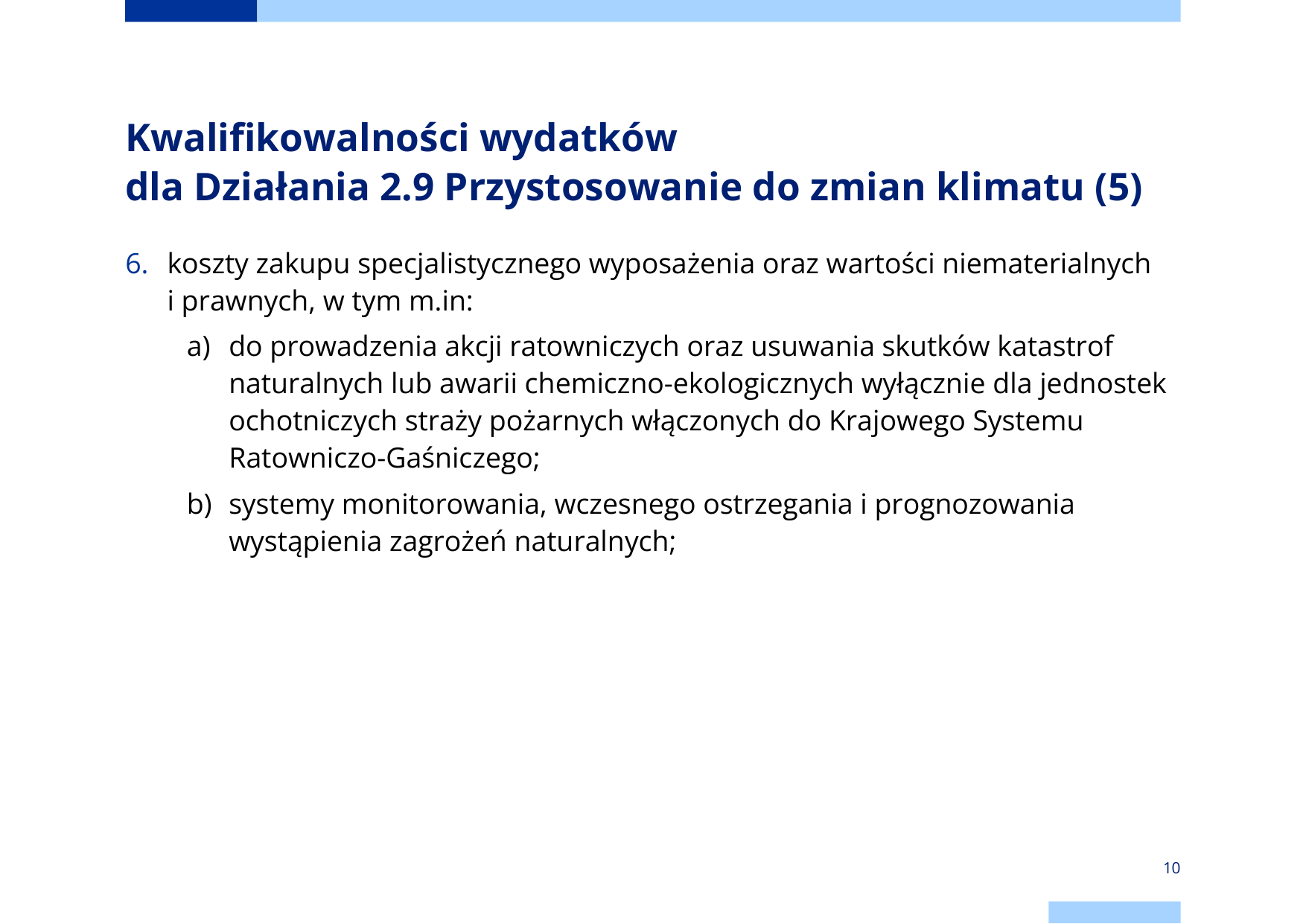

# Kwalifikowalności wydatków dla Działania 2.9 Przystosowanie do zmian klimatu (5)
koszty zakupu specjalistycznego wyposażenia oraz wartości niematerialnych
i prawnych, w tym m.in:
do prowadzenia akcji ratowniczych oraz usuwania skutków katastrof naturalnych lub awarii chemiczno-ekologicznych wyłącznie dla jednostek ochotniczych straży pożarnych włączonych do Krajowego Systemu Ratowniczo-Gaśniczego;
systemy monitorowania, wczesnego ostrzegania i prognozowania wystąpienia zagrożeń naturalnych;

10